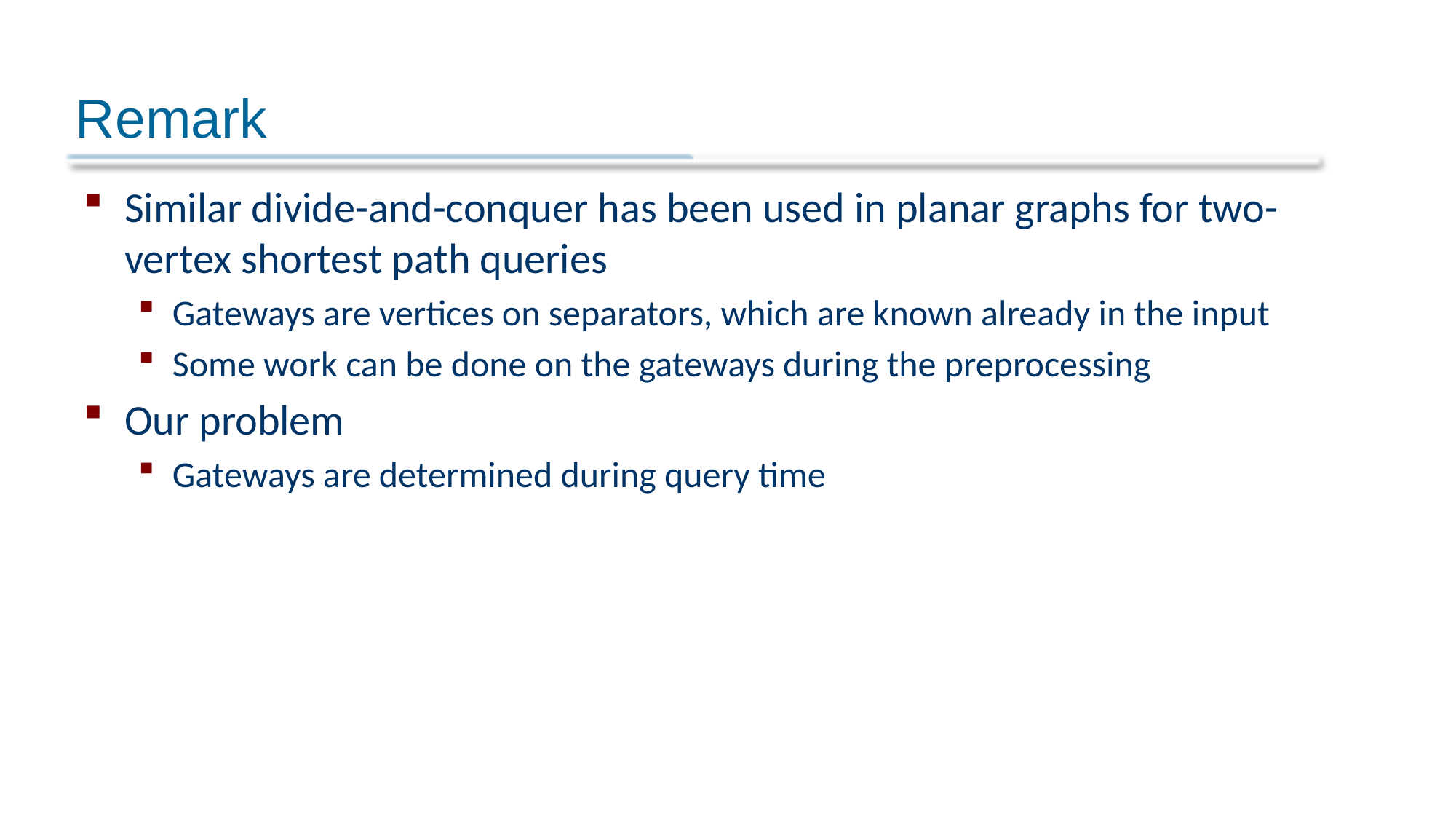

# Remark
Similar divide-and-conquer has been used in planar graphs for two-vertex shortest path queries
Gateways are vertices on separators, which are known already in the input
Some work can be done on the gateways during the preprocessing
Our problem
Gateways are determined during query time